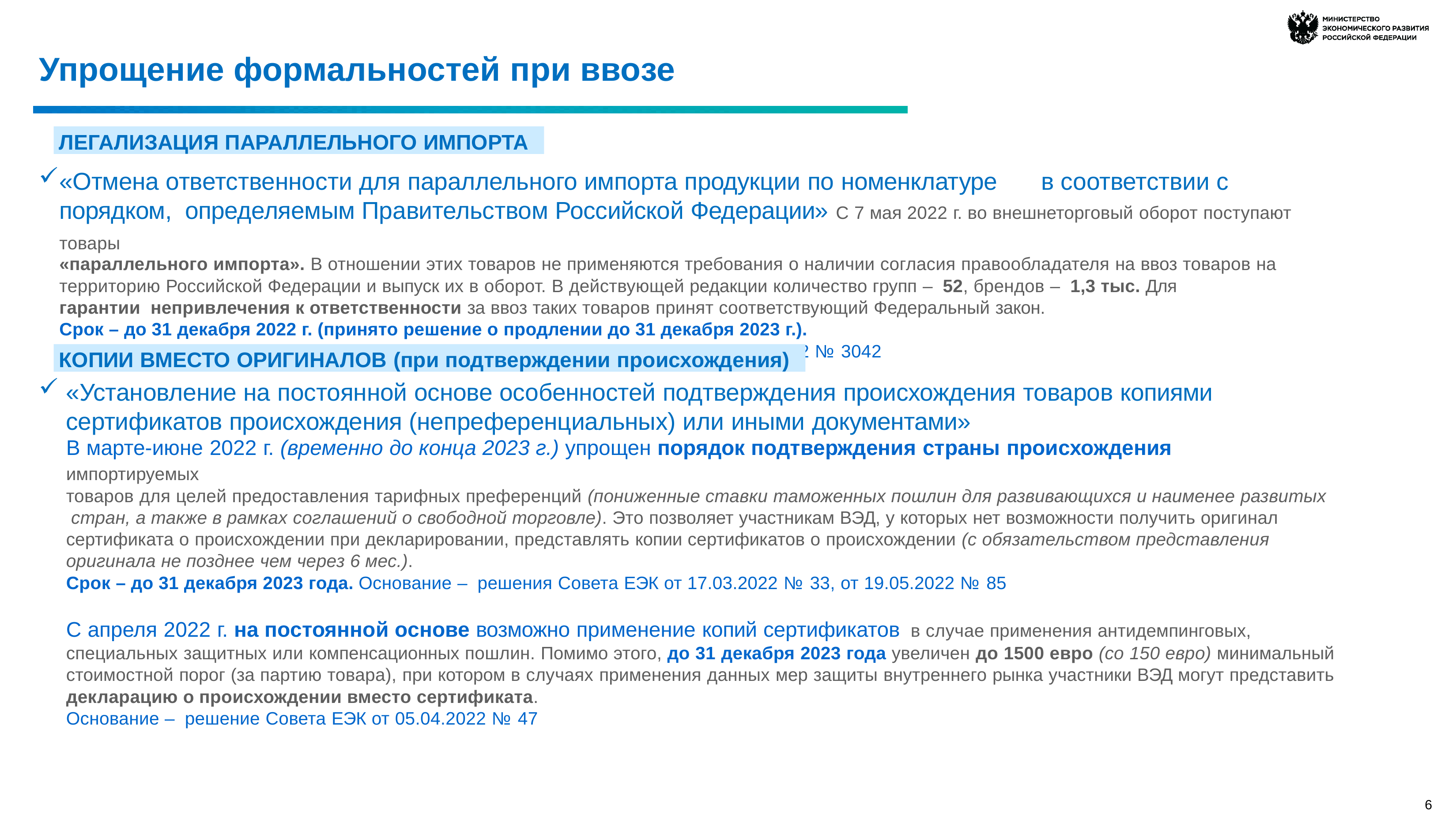

# Упрощение формальностей при ввозе
ЛЕГАЛИЗАЦИЯ ПАРАЛЛЕЛЬНОГО ИМПОРТА
«Отмена ответственности для параллельного импорта продукции по номенклатуре	в соответствии с порядком,  определяемым Правительством Российской Федерации» С 7 мая 2022 г. во внешнеторговый оборот поступают товары
«параллельного импорта». В отношении этих товаров не применяются требования о наличии согласия правообладателя на ввоз товаров на
территорию Российской Федерации и выпуск их в оборот. В действующей редакции количество групп – 52, брендов – 1,3 тыс. Для гарантии  непривлечения к ответственности за ввоз таких товаров принят соответствующий Федеральный закон.
Срок – до 31 декабря 2022 г. (принято решение о продлении до 31 декабря 2023 г.).
Основание –	ФЗ от 28.06.2022 № 213-ФЗ Приказ Минпромторга России от 21.07.2022 № 3042
КОПИИ ВМЕСТО ОРИГИНАЛОВ (при подтверждении происхождения)
«Установление на постоянной основе особенностей подтверждения происхождения товаров копиями  сертификатов происхождения (непреференциальных) или иными документами»
В марте-июне 2022 г. (временно до конца 2023 г.) упрощен порядок подтверждения страны происхождения импортируемых
товаров для целей предоставления тарифных преференций (пониженные ставки таможенных пошлин для развивающихся и наименее развитых  стран, а также в рамках соглашений о свободной торговле). Это позволяет участникам ВЭД, у которых нет возможности получить оригинал  сертификата о происхождении при декларировании, представлять копии сертификатов о происхождении (с обязательством представления  оригинала не позднее чем через 6 мес.).
Срок – до 31 декабря 2023 года. Основание – решения Совета ЕЭК от 17.03.2022 № 33, от 19.05.2022 № 85

С апреля 2022 г. на постоянной основе возможно применение копий сертификатов в случае применения антидемпинговых,
специальных защитных или компенсационных пошлин. Помимо этого, до 31 декабря 2023 года увеличен до 1500 евро (со 150 евро) минимальный  стоимостной порог (за партию товара), при котором в случаях применения данных мер защиты внутреннего рынка участники ВЭД могут представить  декларацию о происхождении вместо сертификата.
Основание – решение Совета ЕЭК от 05.04.2022 № 47
6